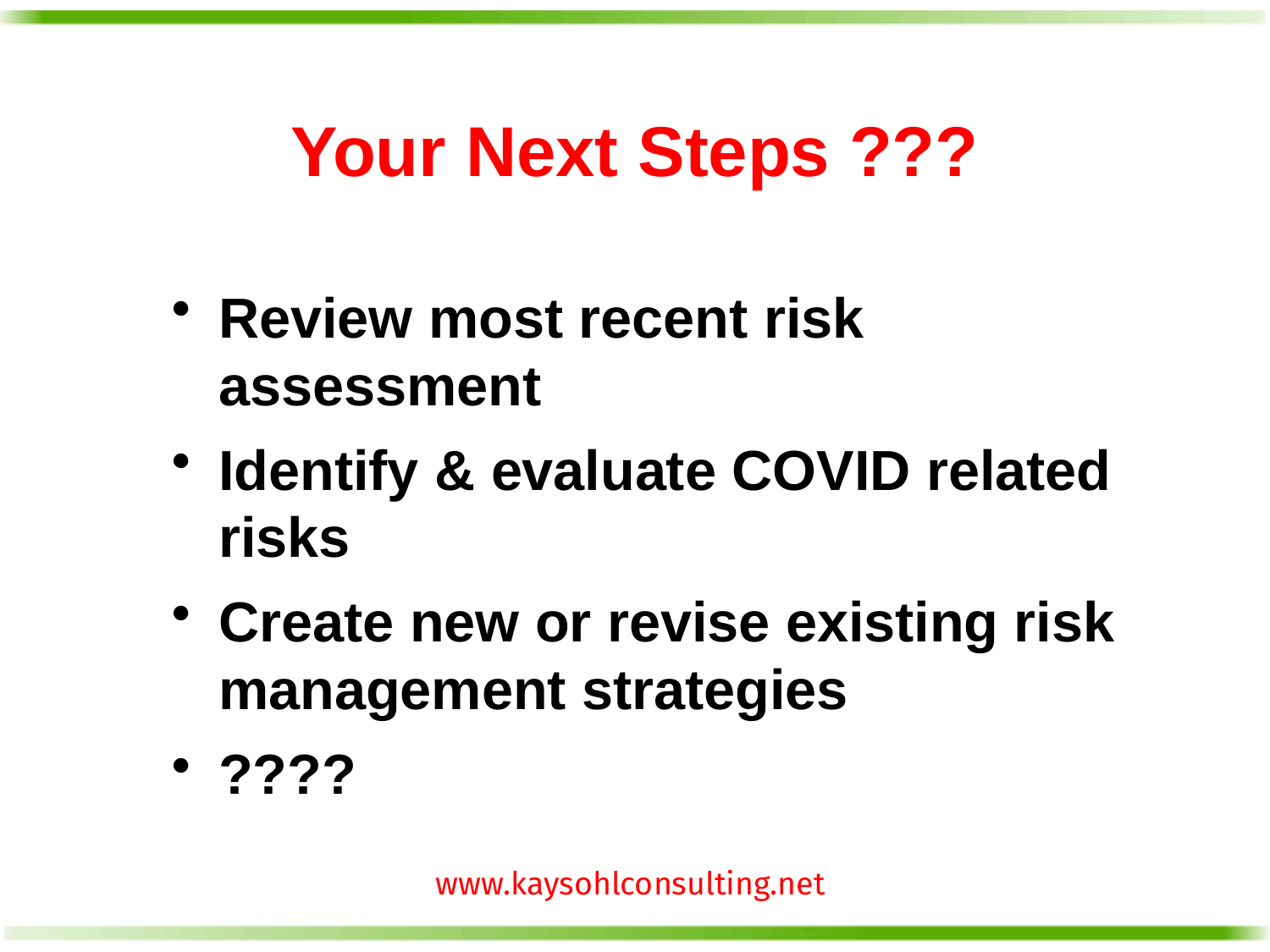

# Your Next Steps ???
Review most recent risk assessment
Identify & evaluate COVID related risks
Create new or revise existing risk management strategies
????